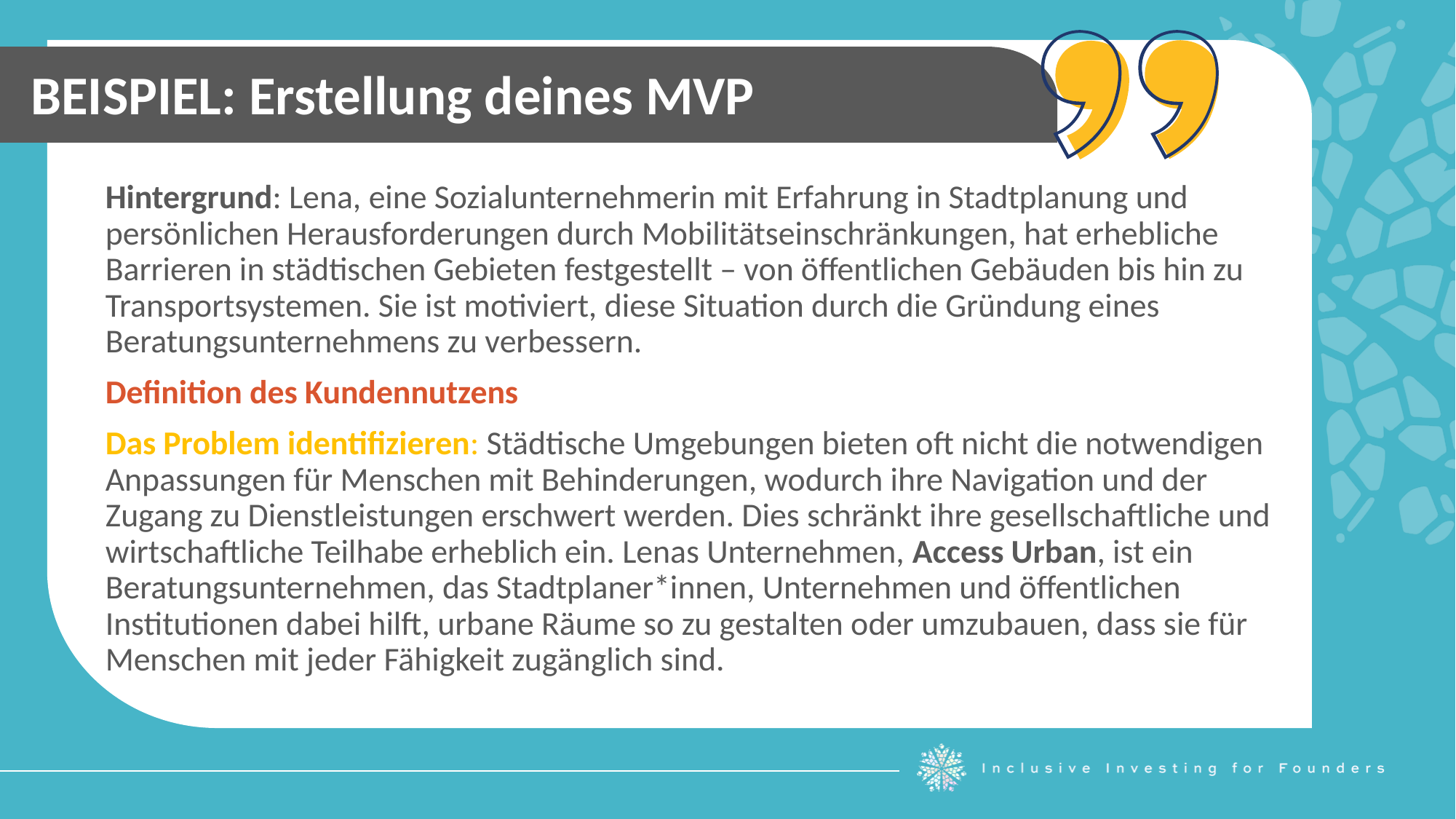

BEISPIEL: Erstellung deines MVP
Hintergrund: Lena, eine Sozialunternehmerin mit Erfahrung in Stadtplanung und persönlichen Herausforderungen durch Mobilitätseinschränkungen, hat erhebliche Barrieren in städtischen Gebieten festgestellt – von öffentlichen Gebäuden bis hin zu Transportsystemen. Sie ist motiviert, diese Situation durch die Gründung eines Beratungsunternehmens zu verbessern.
Definition des Kundennutzens
Das Problem identifizieren: Städtische Umgebungen bieten oft nicht die notwendigen Anpassungen für Menschen mit Behinderungen, wodurch ihre Navigation und der Zugang zu Dienstleistungen erschwert werden. Dies schränkt ihre gesellschaftliche und wirtschaftliche Teilhabe erheblich ein. Lenas Unternehmen, Access Urban, ist ein Beratungsunternehmen, das Stadtplaner*innen, Unternehmen und öffentlichen Institutionen dabei hilft, urbane Räume so zu gestalten oder umzubauen, dass sie für Menschen mit jeder Fähigkeit zugänglich sind.